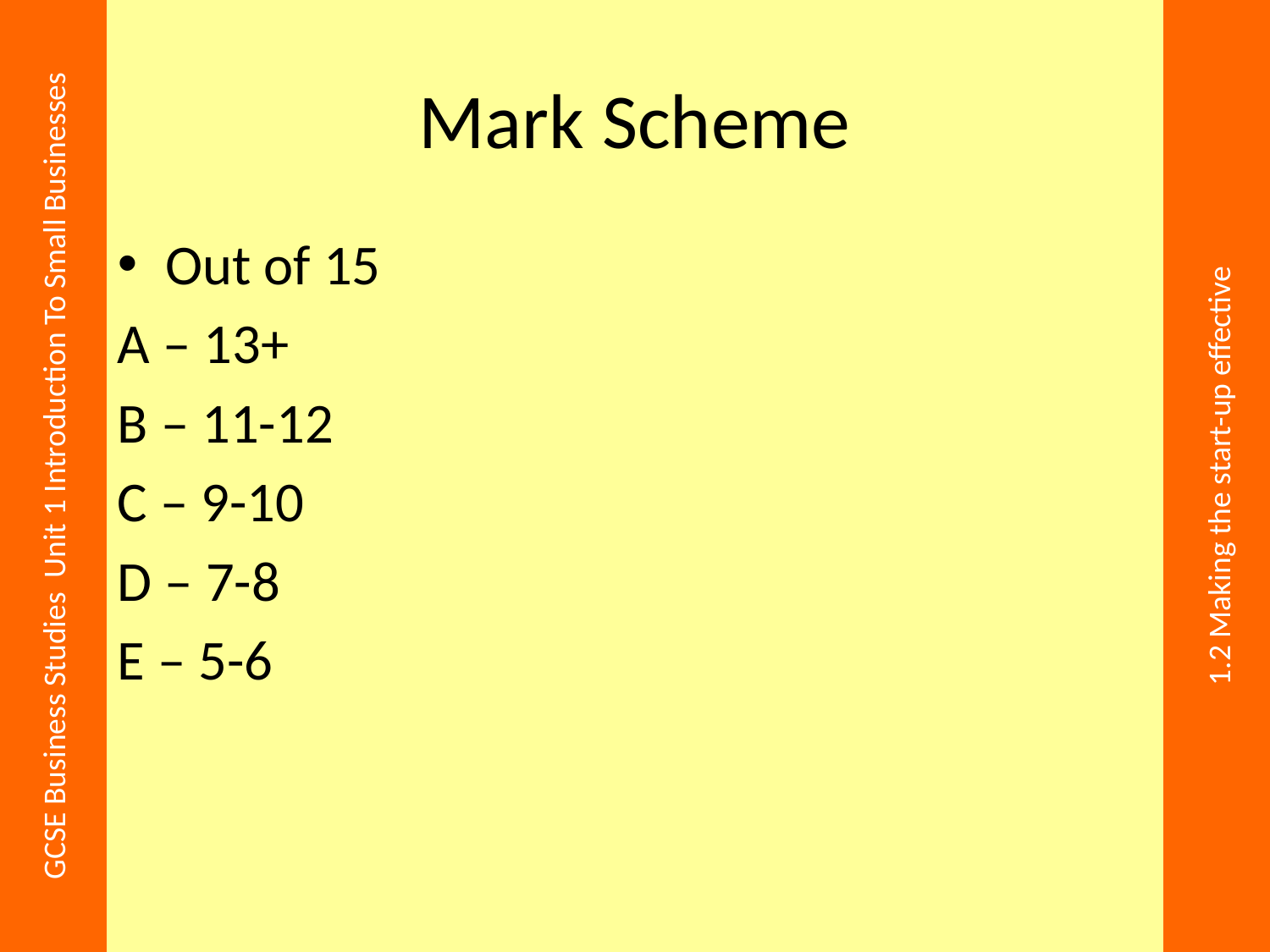

# Mark Scheme
Out of 15
A – 13+
B – 11-12
C – 9-10
D – 7-8
E – 5-6